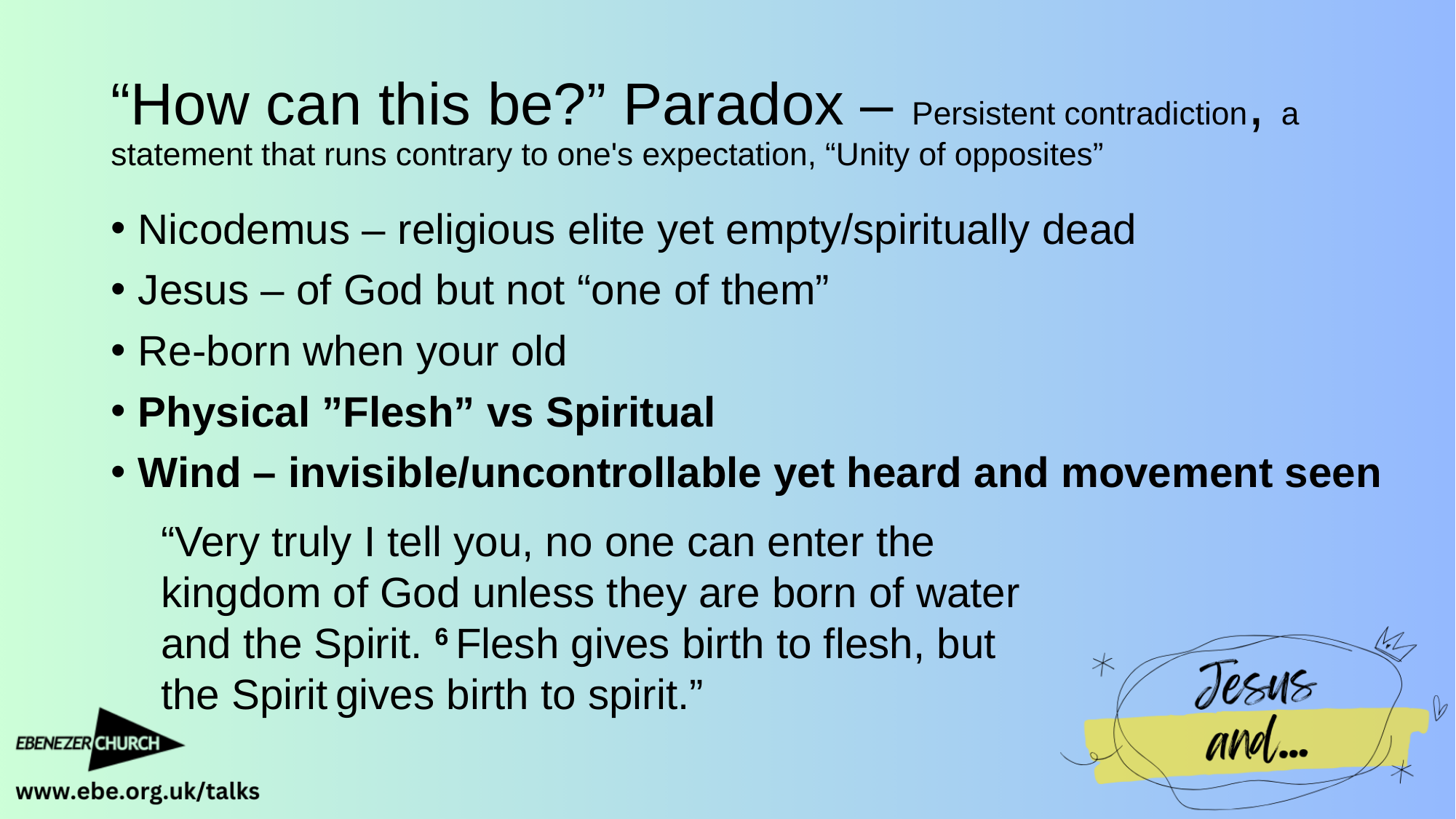

# “How can this be?” Paradox – Persistent contradiction, a statement that runs contrary to one's expectation, “Unity of opposites”
Nicodemus – religious elite yet empty/spiritually dead
Jesus – of God but not “one of them”
Re-born when your old
Physical ”Flesh” vs Spiritual
Wind – invisible/uncontrollable yet heard and movement seen
“Very truly I tell you, no one can enter the kingdom of God unless they are born of water and the Spirit. 6 Flesh gives birth to flesh, but the Spirit gives birth to spirit.”